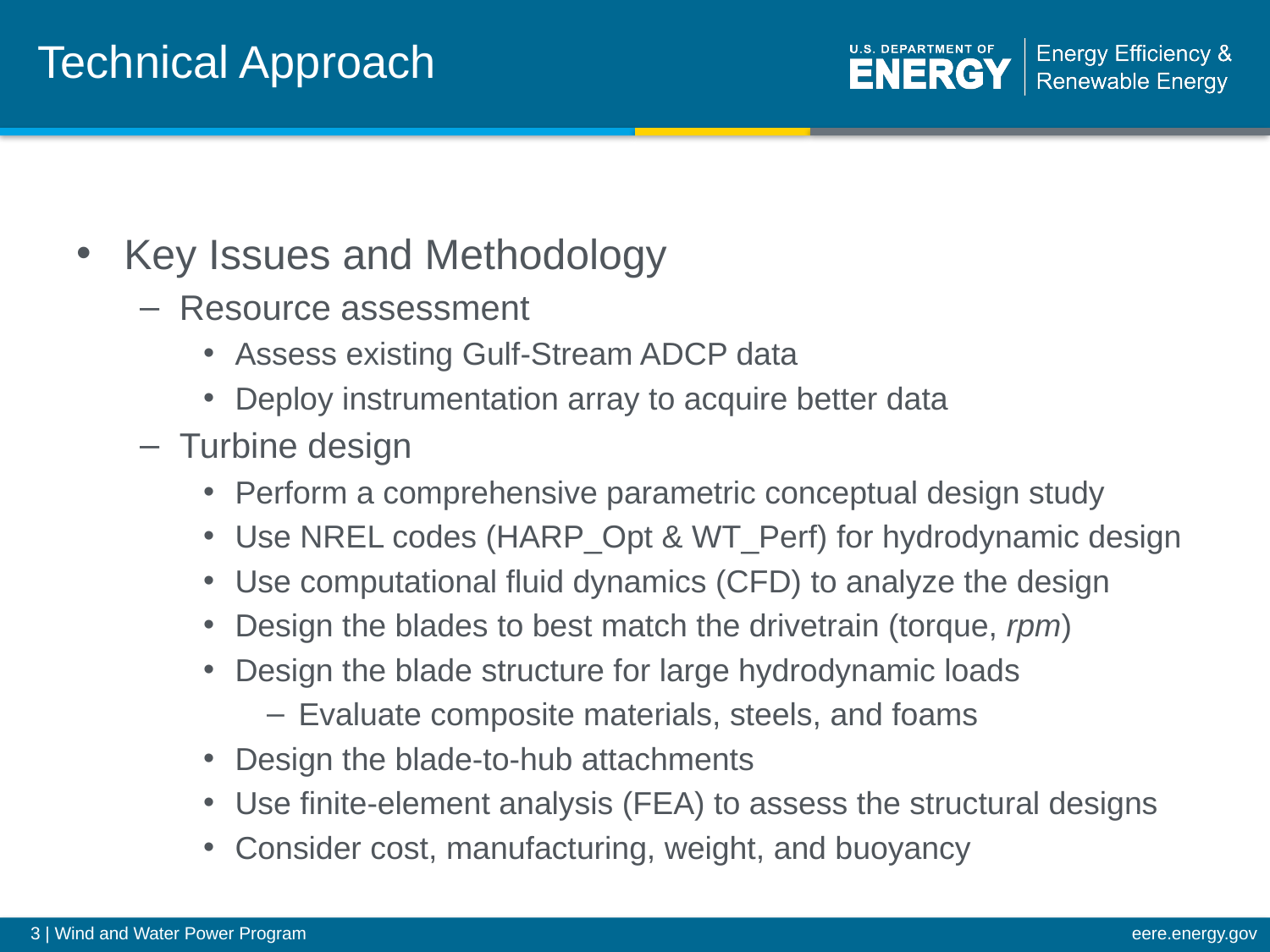

# Technical Approach
Key Issues and Methodology
Resource assessment
Assess existing Gulf-Stream ADCP data
Deploy instrumentation array to acquire better data
Turbine design
Perform a comprehensive parametric conceptual design study
Use NREL codes (HARP_Opt & WT_Perf) for hydrodynamic design
Use computational fluid dynamics (CFD) to analyze the design
Design the blades to best match the drivetrain (torque, rpm)
Design the blade structure for large hydrodynamic loads
Evaluate composite materials, steels, and foams
Design the blade-to-hub attachments
Use finite-element analysis (FEA) to assess the structural designs
Consider cost, manufacturing, weight, and buoyancy